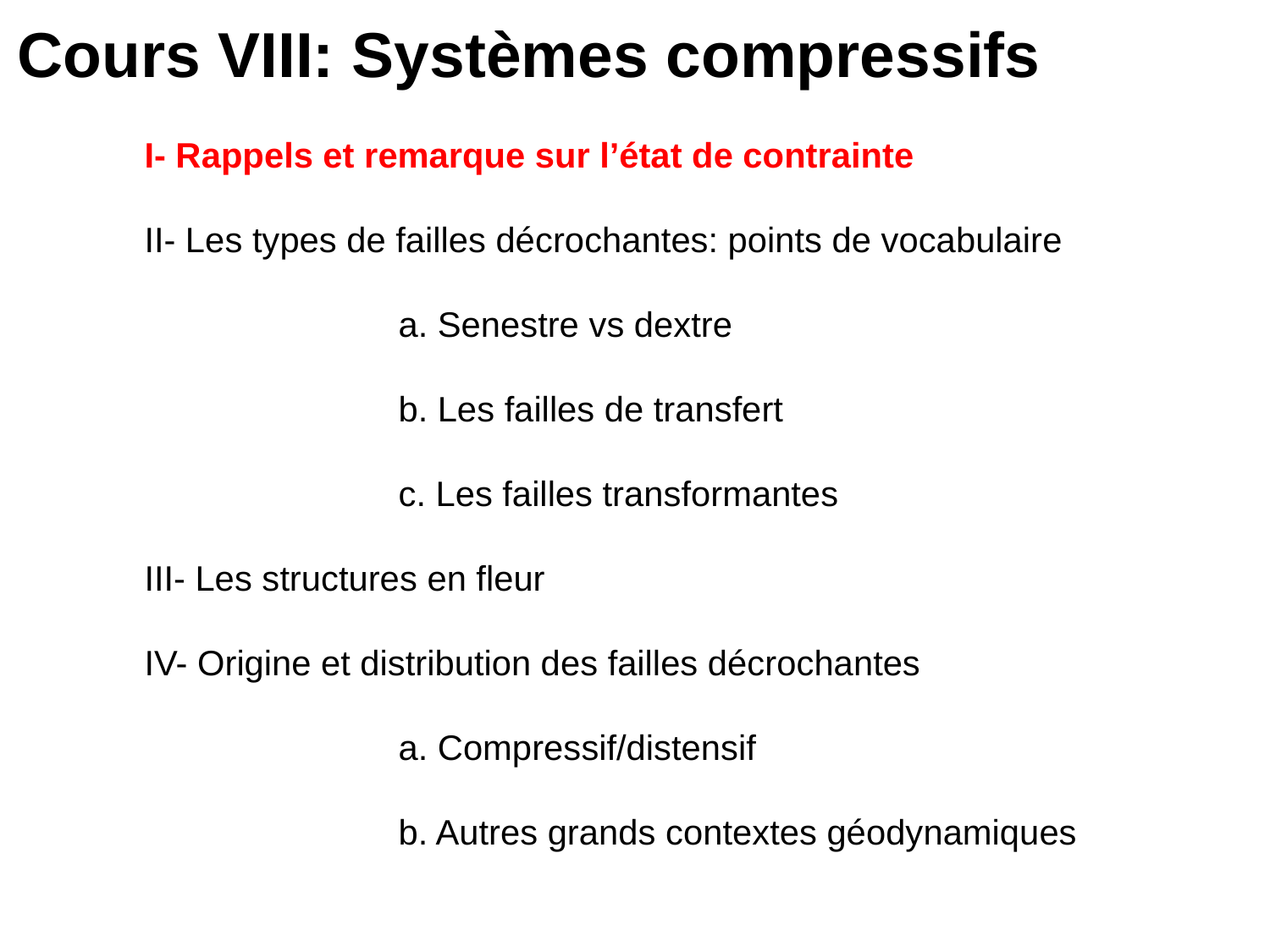

Cours VIII: Systèmes compressifs

	I- Rappels et remarque sur l’état de contrainte

	II- Les types de failles décrochantes: points de vocabulaire

			a. Senestre vs dextre

			b. Les failles de transfert

			c. Les failles transformantes

	III- Les structures en fleur

	IV- Origine et distribution des failles décrochantes

			a. Compressif/distensif

			b. Autres grands contextes géodynamiques